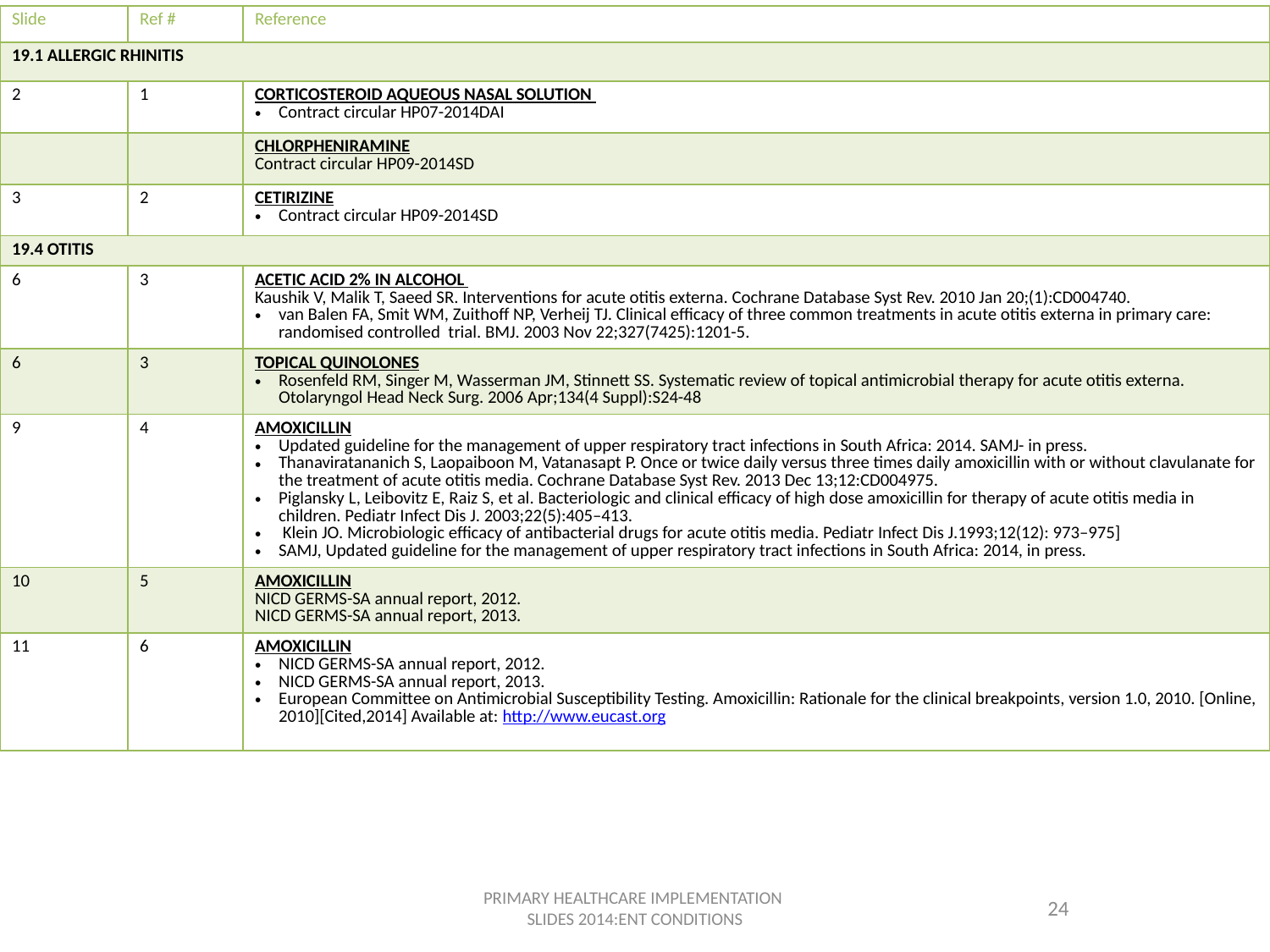

| Slide | Ref # | Reference |
| --- | --- | --- |
| 19.1 ALLERGIC RHINITIS |  |  |
| 2 | 1 | CORTICOSTEROID AQUEOUS NASAL SOLUTION Contract circular HP07-2014DAI |
|  |  | CHLORPHENIRAMINE Contract circular HP09-2014SD |
| 3 | 2 | CETIRIZINE Contract circular HP09-2014SD |
| 19.4 OTITIS |  |  |
| 6 | 3 | ACETIC ACID 2% IN ALCOHOL Kaushik V, Malik T, Saeed SR. Interventions for acute otitis externa. Cochrane Database Syst Rev. 2010 Jan 20;(1):CD004740. van Balen FA, Smit WM, Zuithoff NP, Verheij TJ. Clinical efficacy of three common treatments in acute otitis externa in primary care: randomised controlled trial. BMJ. 2003 Nov 22;327(7425):1201-5. |
| 6 | 3 | TOPICAL QUINOLONES Rosenfeld RM, Singer M, Wasserman JM, Stinnett SS. Systematic review of topical antimicrobial therapy for acute otitis externa. Otolaryngol Head Neck Surg. 2006 Apr;134(4 Suppl):S24-48 |
| 9 | 4 | AMOXICILLIN Updated guideline for the management of upper respiratory tract infections in South Africa: 2014. SAMJ- in press. Thanaviratananich S, Laopaiboon M, Vatanasapt P. Once or twice daily versus three times daily amoxicillin with or without clavulanate for the treatment of acute otitis media. Cochrane Database Syst Rev. 2013 Dec 13;12:CD004975. Piglansky L, Leibovitz E, Raiz S, et al. Bacteriologic and clinical efficacy of high dose amoxicillin for therapy of acute otitis media in children. Pediatr Infect Dis J. 2003;22(5):405–413. Klein JO. Microbiologic efficacy of antibacterial drugs for acute otitis media. Pediatr Infect Dis J.1993;12(12): 973–975] SAMJ, Updated guideline for the management of upper respiratory tract infections in South Africa: 2014, in press. |
| 10 | 5 | AMOXICILLIN NICD GERMS-SA annual report, 2012. NICD GERMS-SA annual report, 2013. |
| 11 | 6 | AMOXICILLIN NICD GERMS-SA annual report, 2012. NICD GERMS-SA annual report, 2013. European Committee on Antimicrobial Susceptibility Testing. Amoxicillin: Rationale for the clinical breakpoints, version 1.0, 2010. [Online, 2010][Cited,2014] Available at: http://www.eucast.org |
PRIMARY HEALTHCARE IMPLEMENTATION
SLIDES 2014:ENT CONDITIONS
24